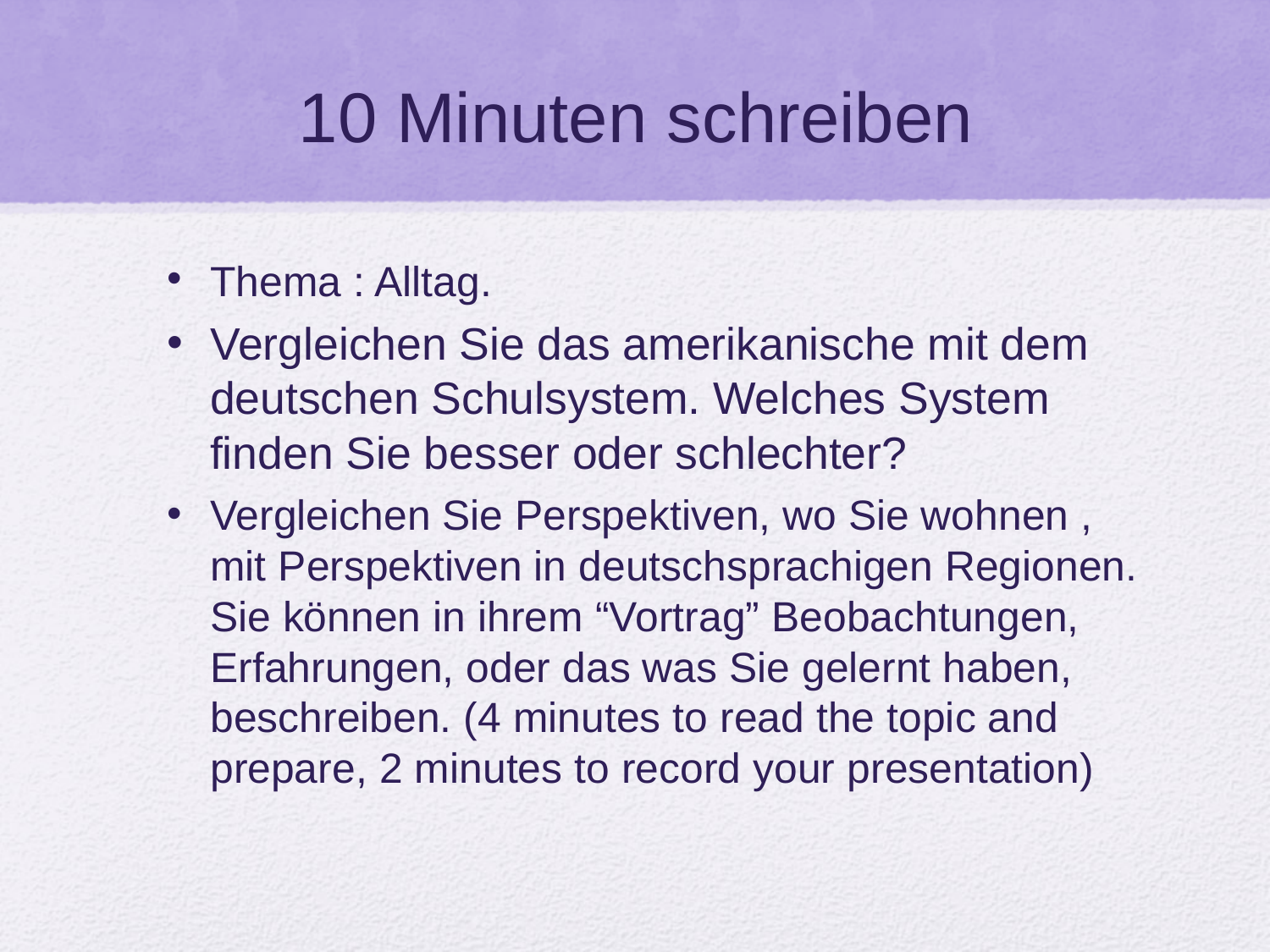

# 10 Minuten schreiben
Thema : Alltag.
Vergleichen Sie das amerikanische mit dem deutschen Schulsystem. Welches System finden Sie besser oder schlechter?
Vergleichen Sie Perspektiven, wo Sie wohnen , mit Perspektiven in deutschsprachigen Regionen. Sie können in ihrem “Vortrag” Beobachtungen, Erfahrungen, oder das was Sie gelernt haben, beschreiben. (4 minutes to read the topic and  prepare, 2 minutes to record your presentation)